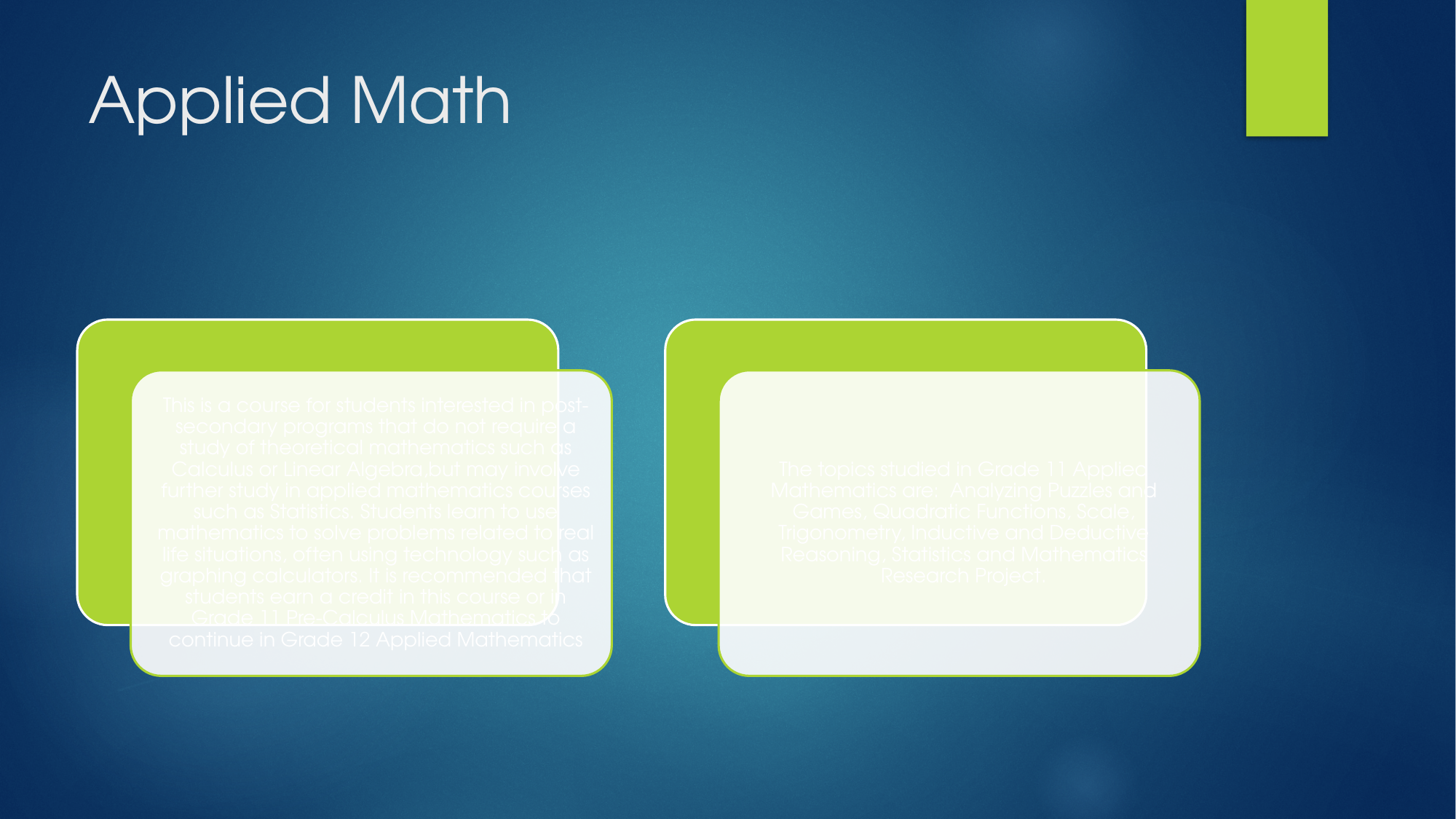

# Applied Math
This is a course for students interested in post-secondary programs that do not require a study of theoretical mathematics such as Calculus or Linear Algebra,but may involve further study in applied mathematics courses such as Statistics. Students learn to use mathematics to solve problems related to real life situations, often using technology such as graphing calculators. It is recommended that students earn a credit in this course or in Grade 11 Pre-Calculus Mathematics to continue in Grade 12 Applied Mathematics
The topics studied in Grade 11 Applied Mathematics are:  Analyzing Puzzles and Games, Quadratic Functions, Scale, Trigonometry, Inductive and Deductive Reasoning, Statistics and Mathematics Research Project.